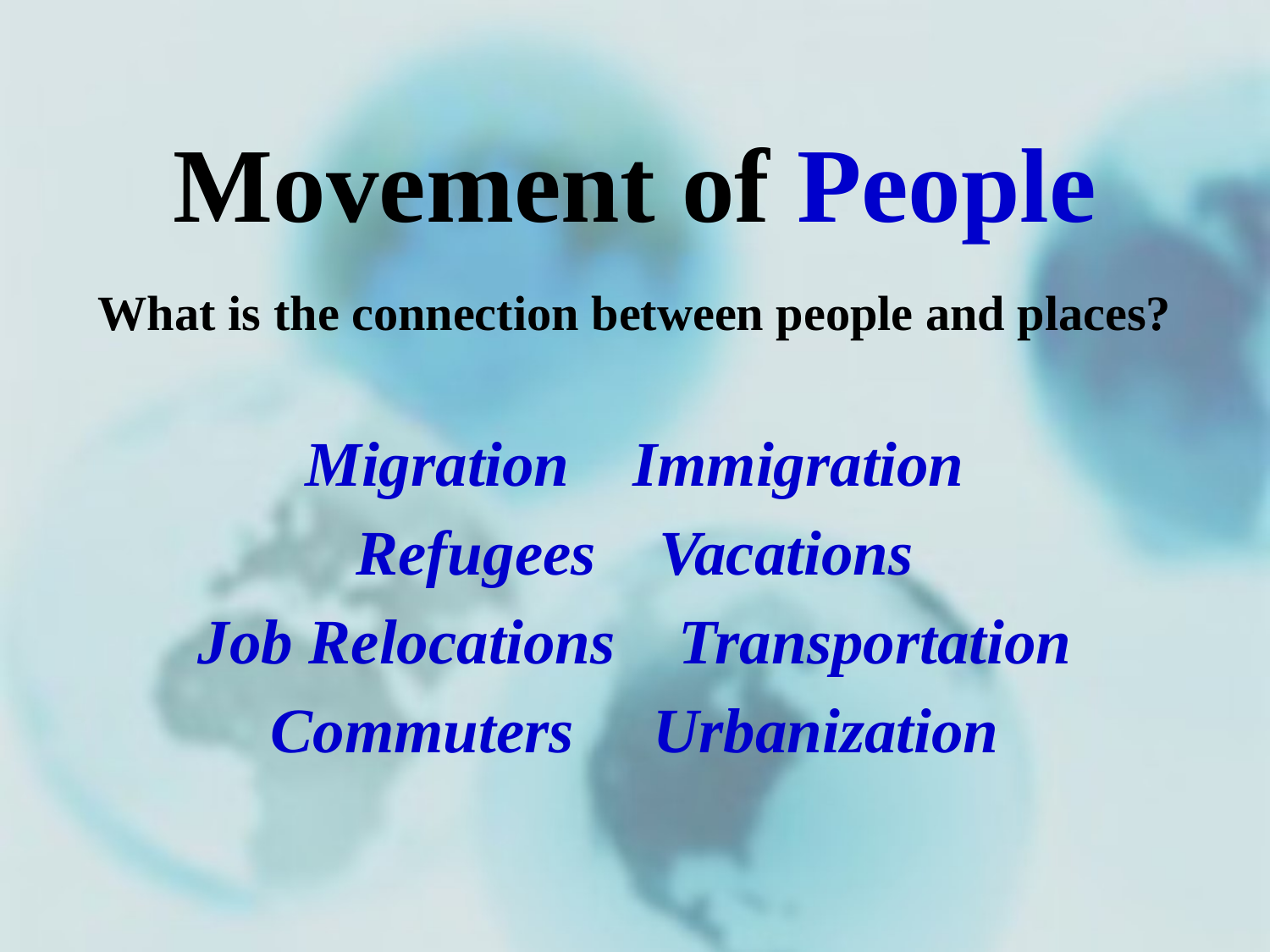

# Movement of People
What is the connection between people and places?

Migration    Immigration
Refugees    Vacations
Job Relocations    Transportation
Commuters     Urbanization